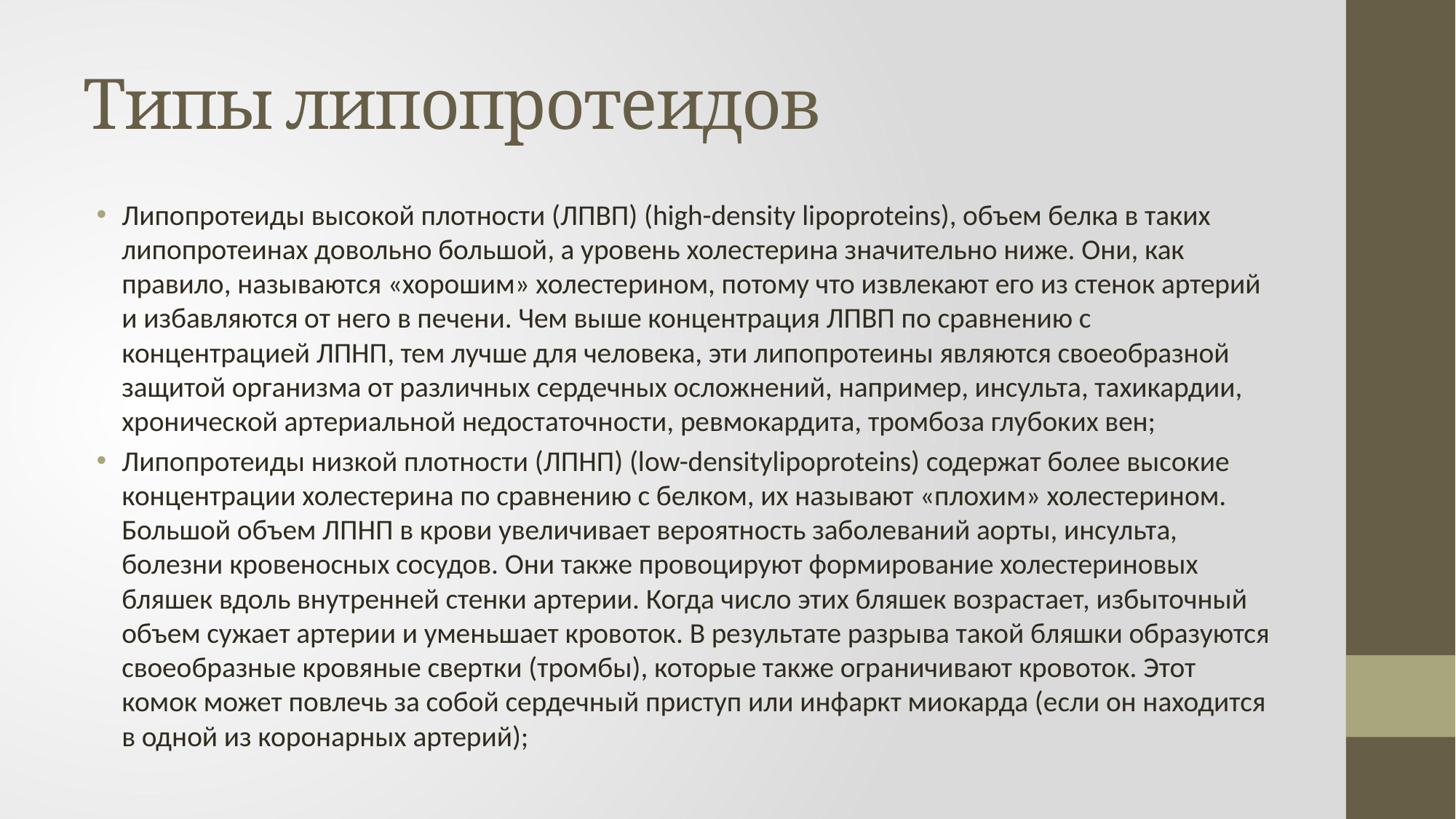

# Типы липопротеидов
Липопротеиды высокой плотности (ЛПВП) (high-density lipoproteins), объем белка в таких липопротеинах довольно большой, а уровень холестерина значительно ниже. Они, как правило, называются «хорошим» холестерином, потому что извлекают его из стенок артерий и избавляются от него в печени. Чем выше концентрация ЛПВП по сравнению с концентрацией ЛПНП, тем лучше для человека, эти липопротеины являются своеобразной защитой организма от различных сердечных осложнений, например, инсульта, тахикардии, хронической артериальной недостаточности, ревмокардита, тромбоза глубоких вен;
Липопротеиды низкой плотности (ЛПНП) (low-densitylipoproteins) содержат более высокие концентрации холестерина по сравнению с белком, их называют «плохим» холестерином. Большой объем ЛПНП в крови увеличивает вероятность заболеваний аорты, инсульта, болезни кровеносных сосудов. Они также провоцируют формирование холестериновых бляшек вдоль внутренней стенки артерии. Когда число этих бляшек возрастает, избыточный объем сужает артерии и уменьшает кровоток. В результате разрыва такой бляшки образуются своеобразные кровяные свертки (тромбы), которые также ограничивают кровоток. Этот комок может повлечь за собой сердечный приступ или инфаркт миокарда (если он находится в одной из коронарных артерий);